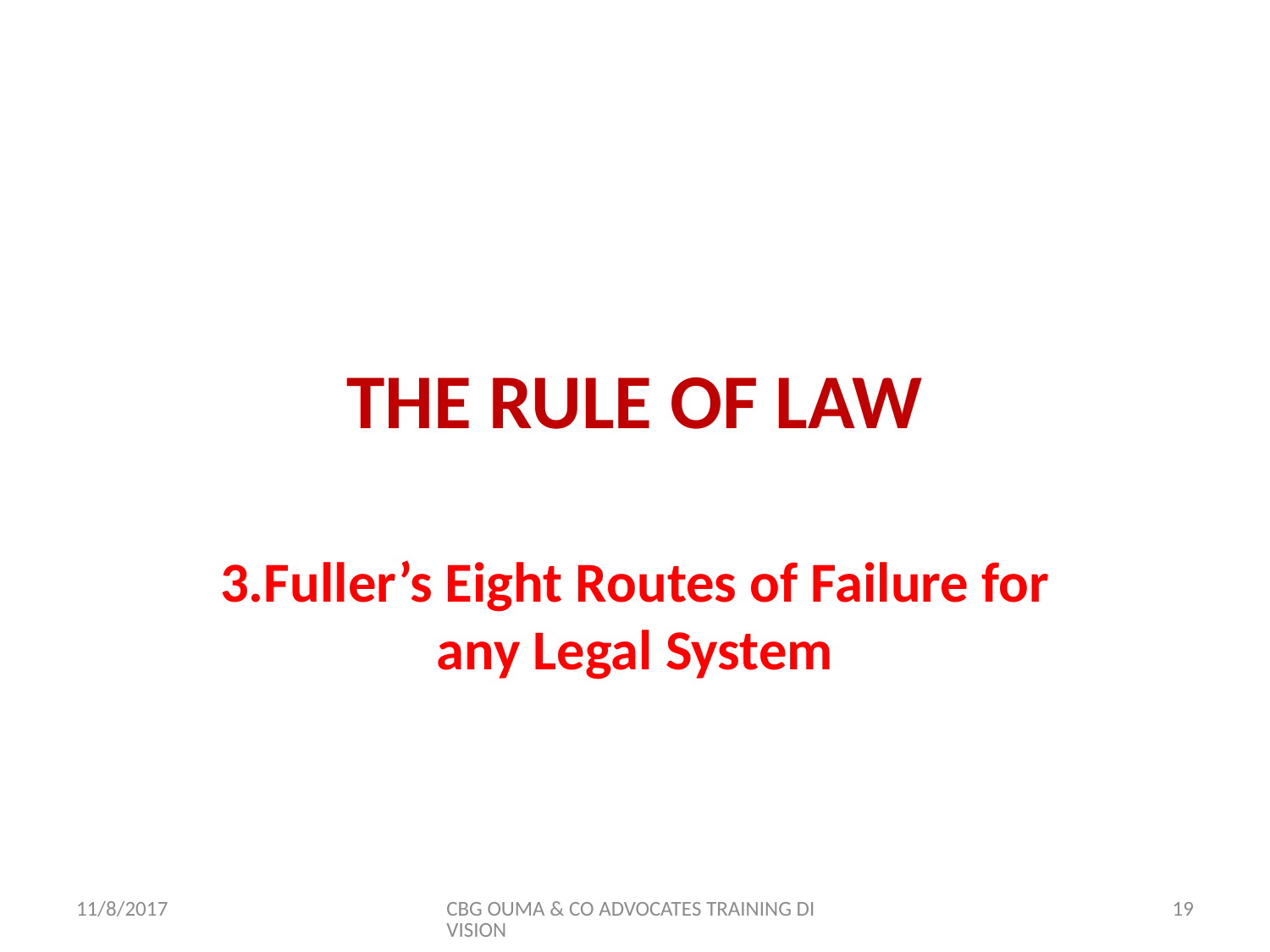

# THE RULE OF LAW
3.Fuller’s Eight Routes of Failure for any Legal System
11/8/2017
CBG OUMA & CO ADVOCATES TRAINING DIVISION
19